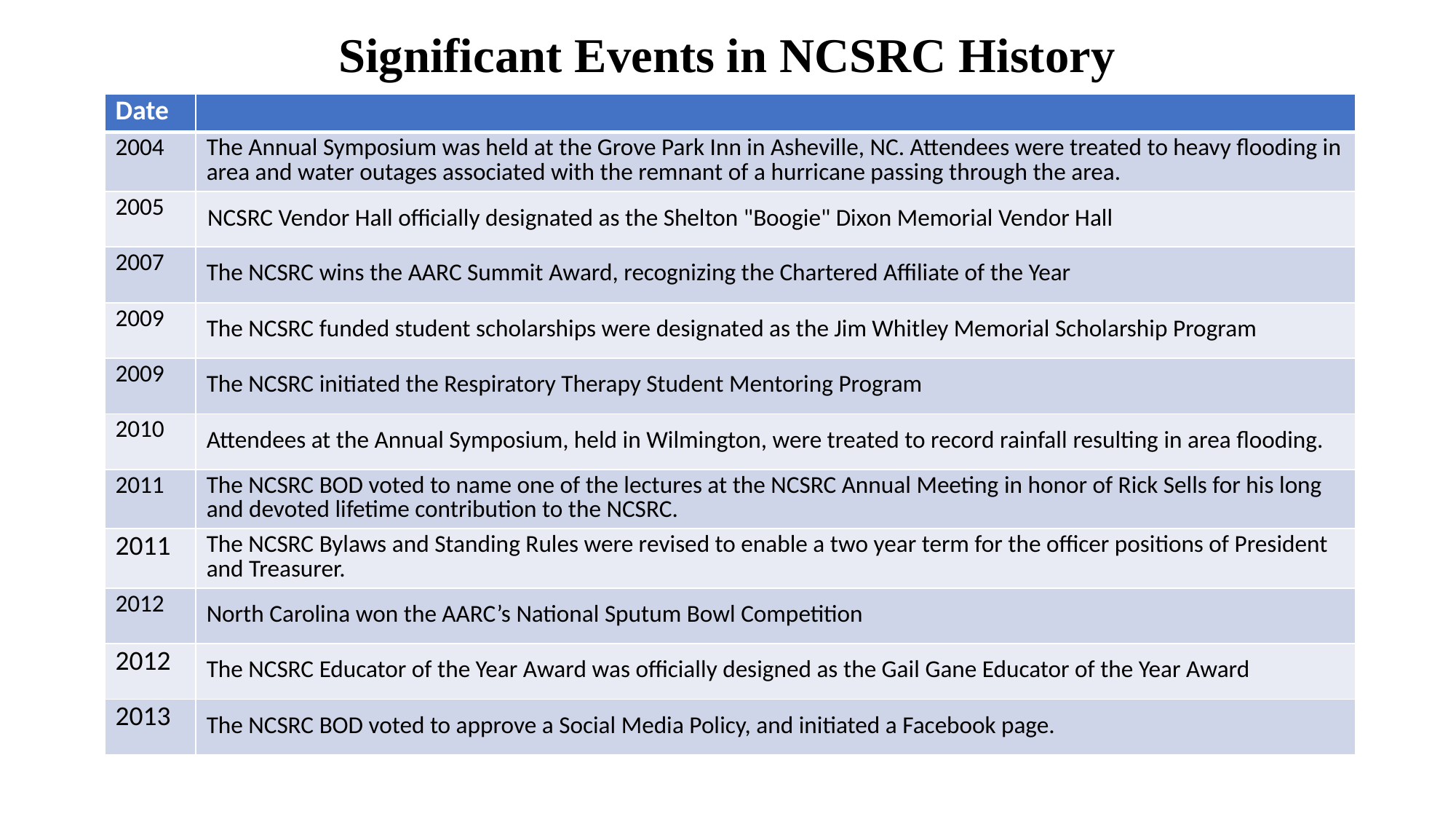

# Significant Events in NCSRC History
| Date |  |
| --- | --- |
| 2004 | The Annual Symposium was held at the Grove Park Inn in Asheville, NC. Attendees were treated to heavy flooding in area and water outages associated with the remnant of a hurricane passing through the area. |
| 2005 | NCSRC Vendor Hall officially designated as the Shelton "Boogie" Dixon Memorial Vendor Hall |
| 2007 | The NCSRC wins the AARC Summit Award, recognizing the Chartered Affiliate of the Year |
| 2009 | The NCSRC funded student scholarships were designated as the Jim Whitley Memorial Scholarship Program |
| 2009 | The NCSRC initiated the Respiratory Therapy Student Mentoring Program |
| 2010 | Attendees at the Annual Symposium, held in Wilmington, were treated to record rainfall resulting in area flooding. |
| 2011 | The NCSRC BOD voted to name one of the lectures at the NCSRC Annual Meeting in honor of Rick Sells for his long and devoted lifetime contribution to the NCSRC. |
| 2011 | The NCSRC Bylaws and Standing Rules were revised to enable a two year term for the officer positions of President and Treasurer. |
| 2012 | North Carolina won the AARC’s National Sputum Bowl Competition |
| 2012 | The NCSRC Educator of the Year Award was officially designed as the Gail Gane Educator of the Year Award |
| 2013 | The NCSRC BOD voted to approve a Social Media Policy, and initiated a Facebook page. |